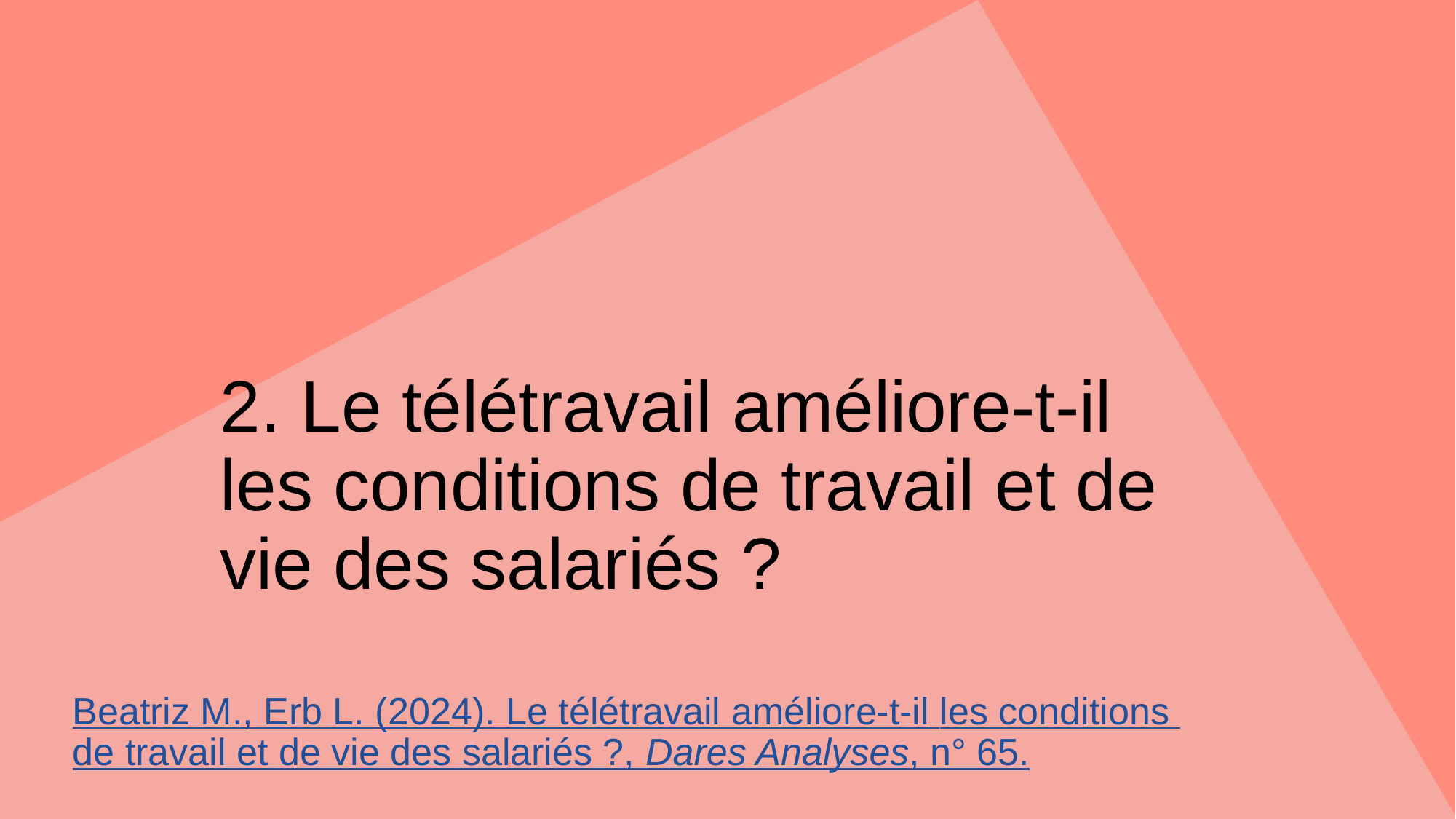

# 2. Le télétravail améliore-t-il les conditions de travail et de vie des salariés ?
Beatriz M., Erb L. (2024). Le télétravail améliore-t-il les conditions
de travail et de vie des salariés ?, Dares Analyses, n° 65.